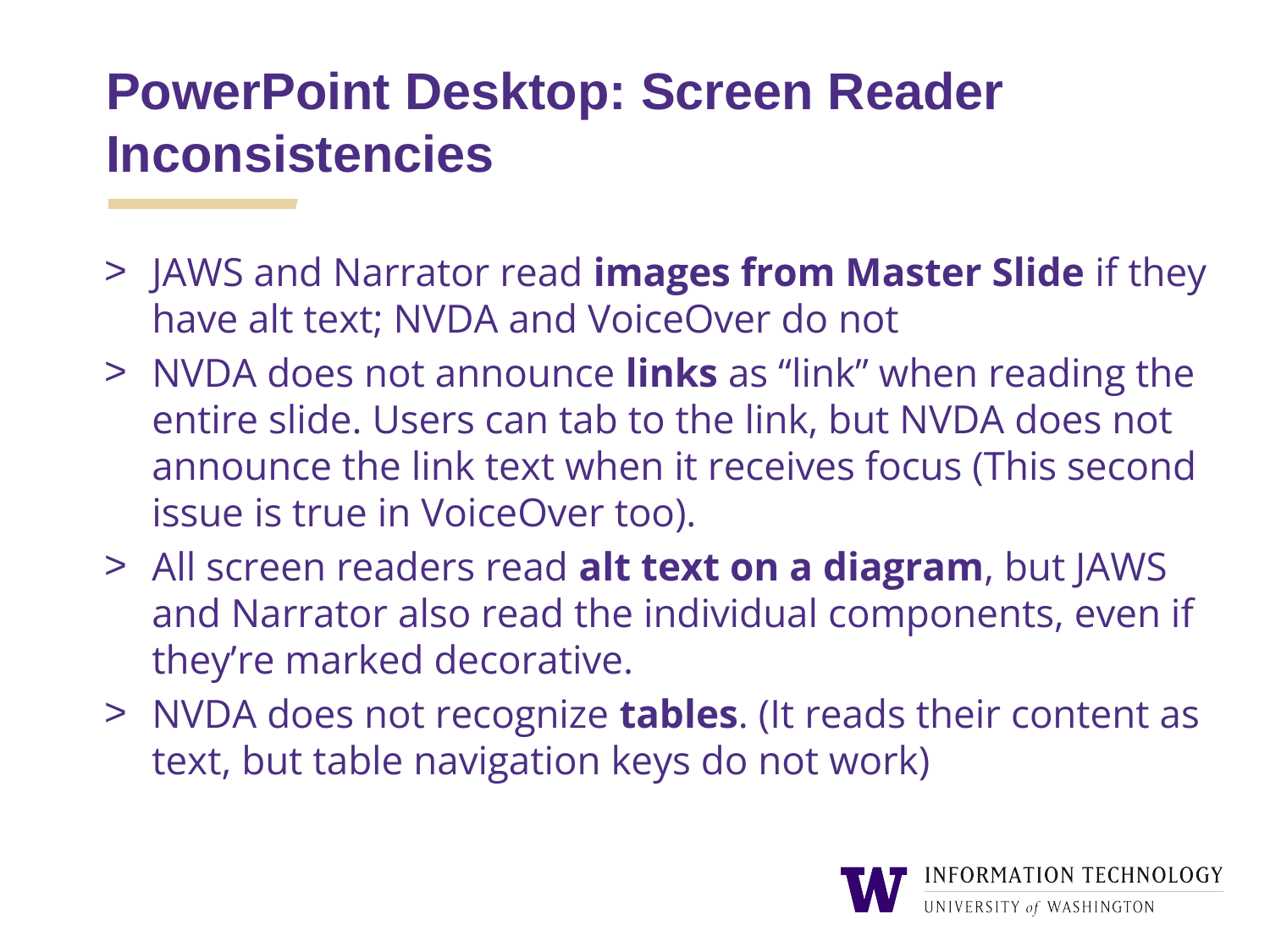

# PowerPoint Desktop: Screen Reader Inconsistencies
JAWS and Narrator read images from Master Slide if they have alt text; NVDA and VoiceOver do not
NVDA does not announce links as “link” when reading the entire slide. Users can tab to the link, but NVDA does not announce the link text when it receives focus (This second issue is true in VoiceOver too).
All screen readers read alt text on a diagram, but JAWS and Narrator also read the individual components, even if they’re marked decorative.
NVDA does not recognize tables. (It reads their content as text, but table navigation keys do not work)